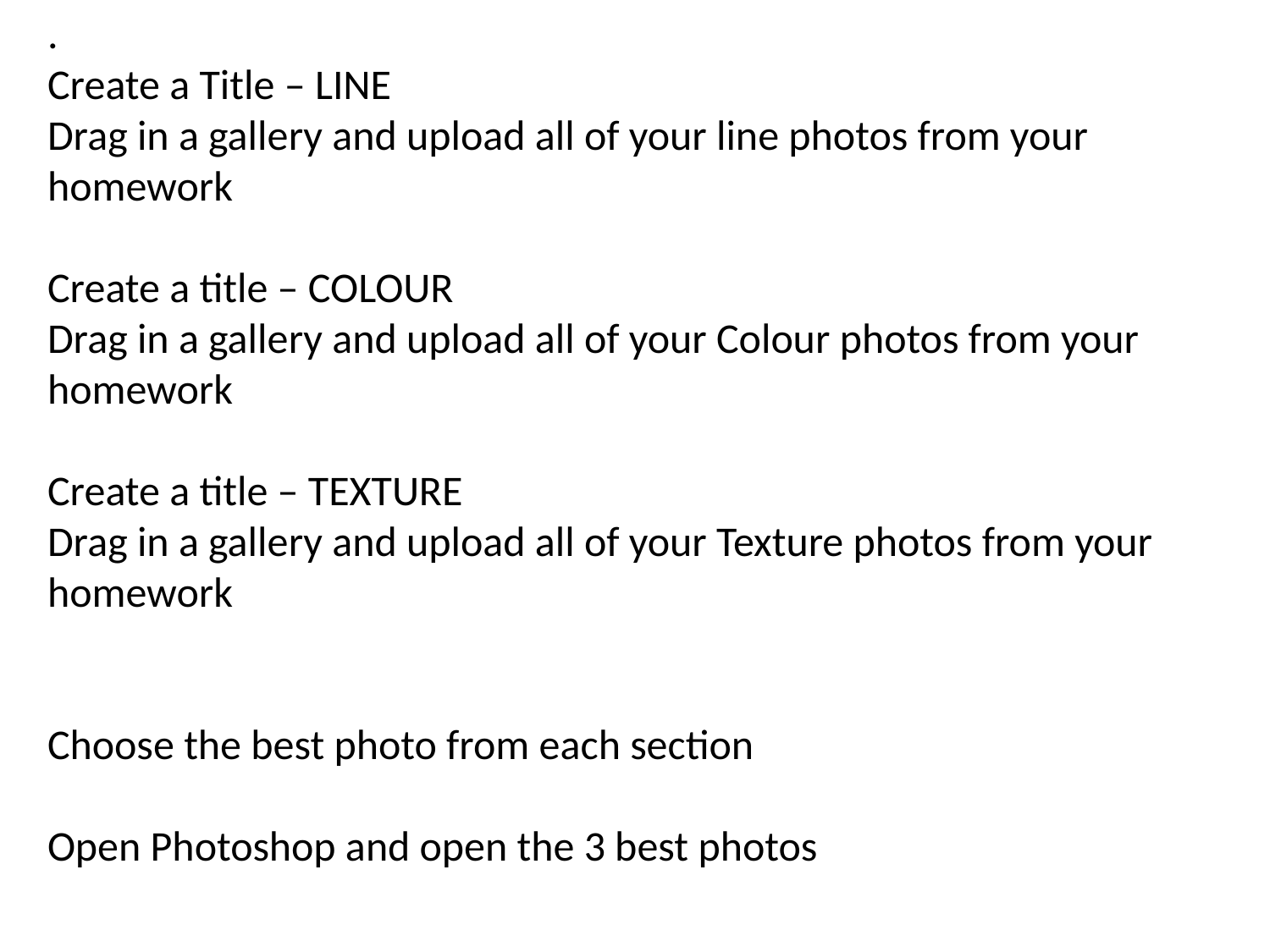

.
Create a Title – LINE
Drag in a gallery and upload all of your line photos from your homework

Create a title – COLOUR
Drag in a gallery and upload all of your Colour photos from your homework

Create a title – TEXTURE
Drag in a gallery and upload all of your Texture photos from your homework

Choose the best photo from each section

Open Photoshop and open the 3 best photos